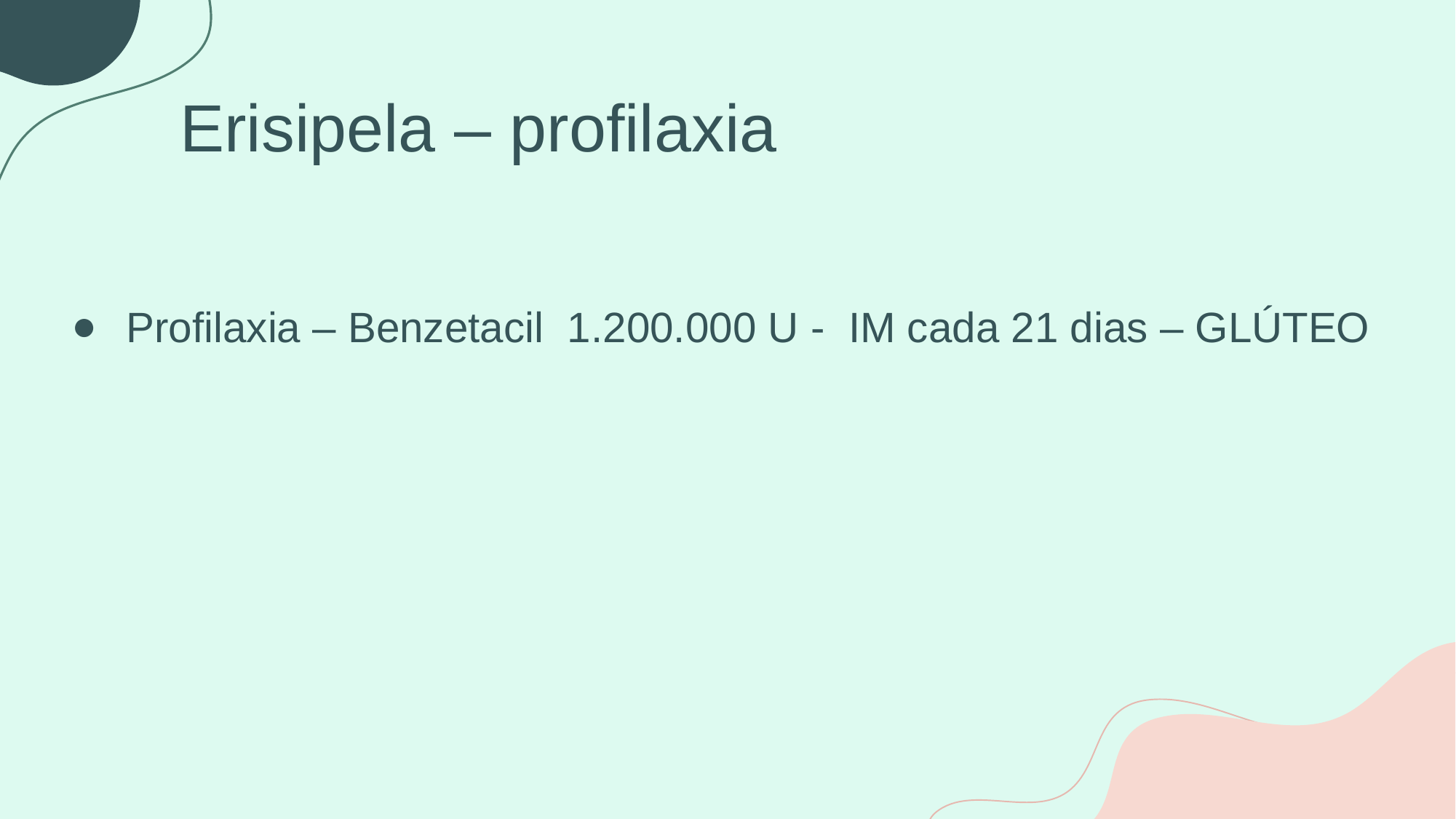

# Erisipela – profilaxia
Profilaxia – Benzetacil  1.200.000 U -  IM cada 21 dias – GLÚTEO